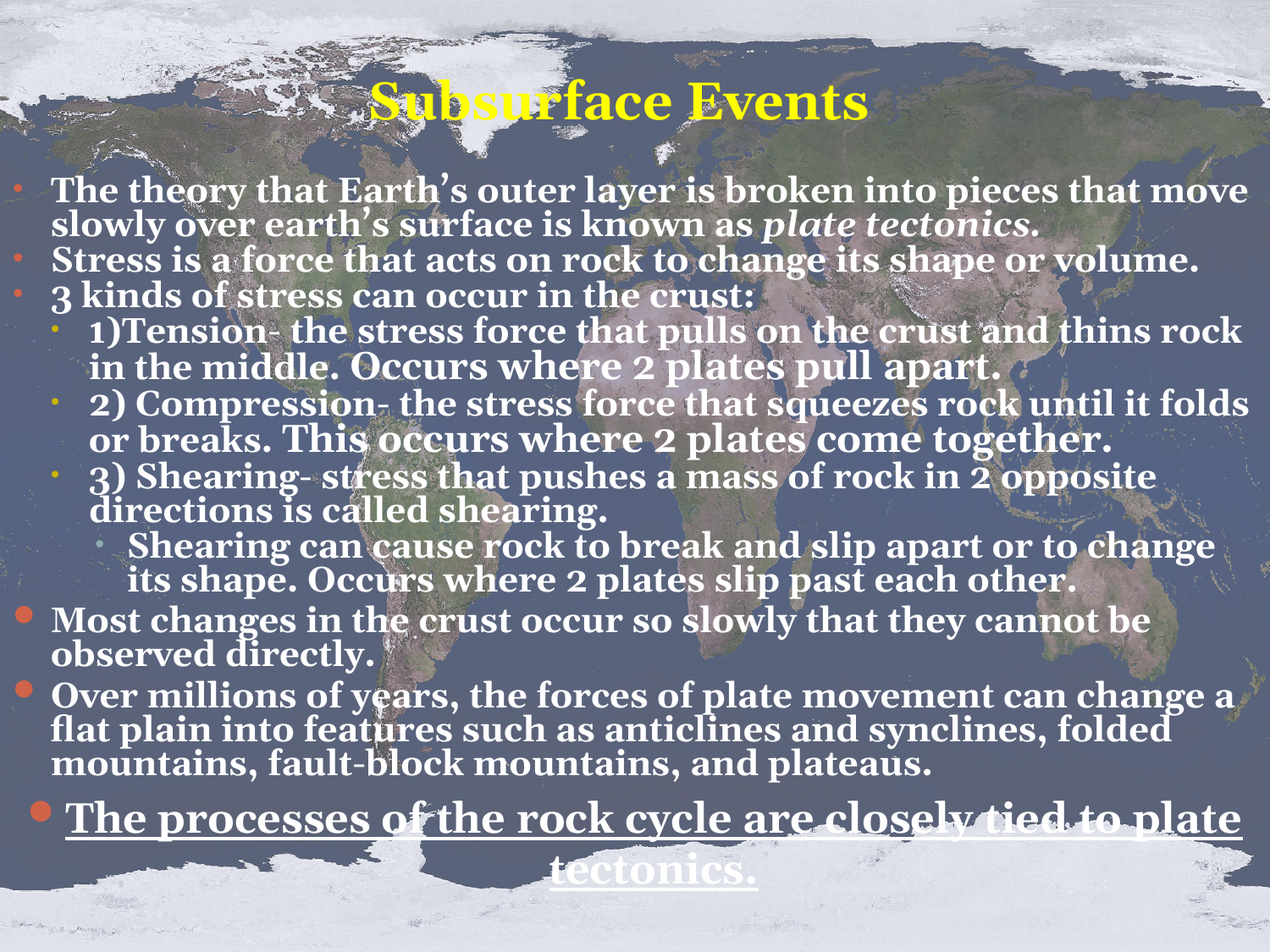

# Subsurface Events
The theory that Earth’s outer layer is broken into pieces that move slowly over earth’s surface is known as plate tectonics.
Stress is a force that acts on rock to change its shape or volume.
3 kinds of stress can occur in the crust:
1)Tension- the stress force that pulls on the crust and thins rock in the middle. Occurs where 2 plates pull apart.
2) Compression- the stress force that squeezes rock until it folds or breaks. This occurs where 2 plates come together.
3) Shearing- stress that pushes a mass of rock in 2 opposite directions is called shearing.
Shearing can cause rock to break and slip apart or to change its shape. Occurs where 2 plates slip past each other.
Most changes in the crust occur so slowly that they cannot be observed directly.
Over millions of years, the forces of plate movement can change a flat plain into features such as anticlines and synclines, folded mountains, fault-block mountains, and plateaus.
The processes of the rock cycle are closely tied to plate tectonics.